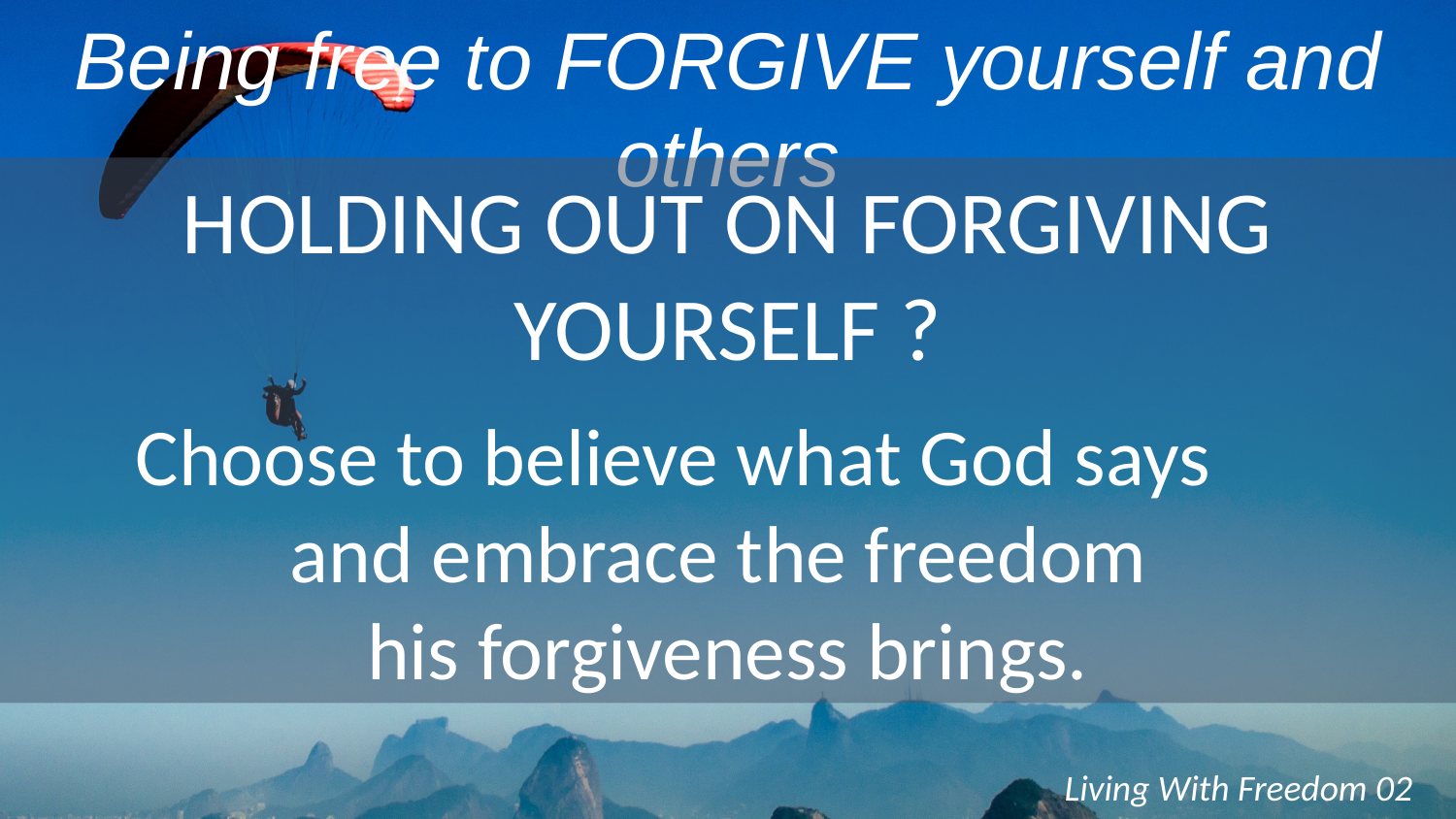

Being free to FORGIVE yourself and others
HOLDING OUT ON FORGIVING YOURSELF ?

Choose to believe what God says
and embrace the freedom
his forgiveness brings.
Living With Freedom 02